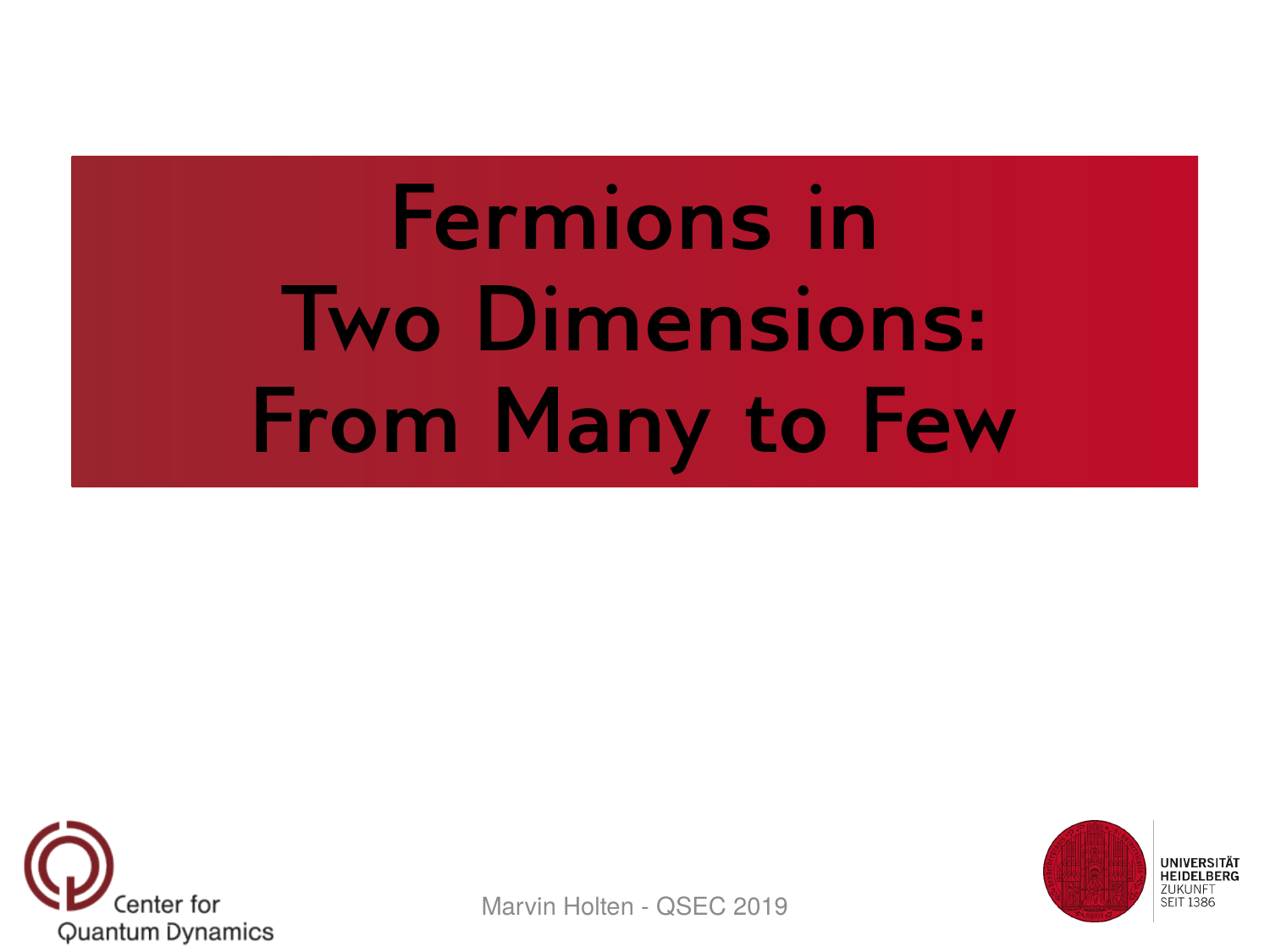

# Fermions in Two Dimensions: From Many to Few

Marvin Holten - QSEC 2019